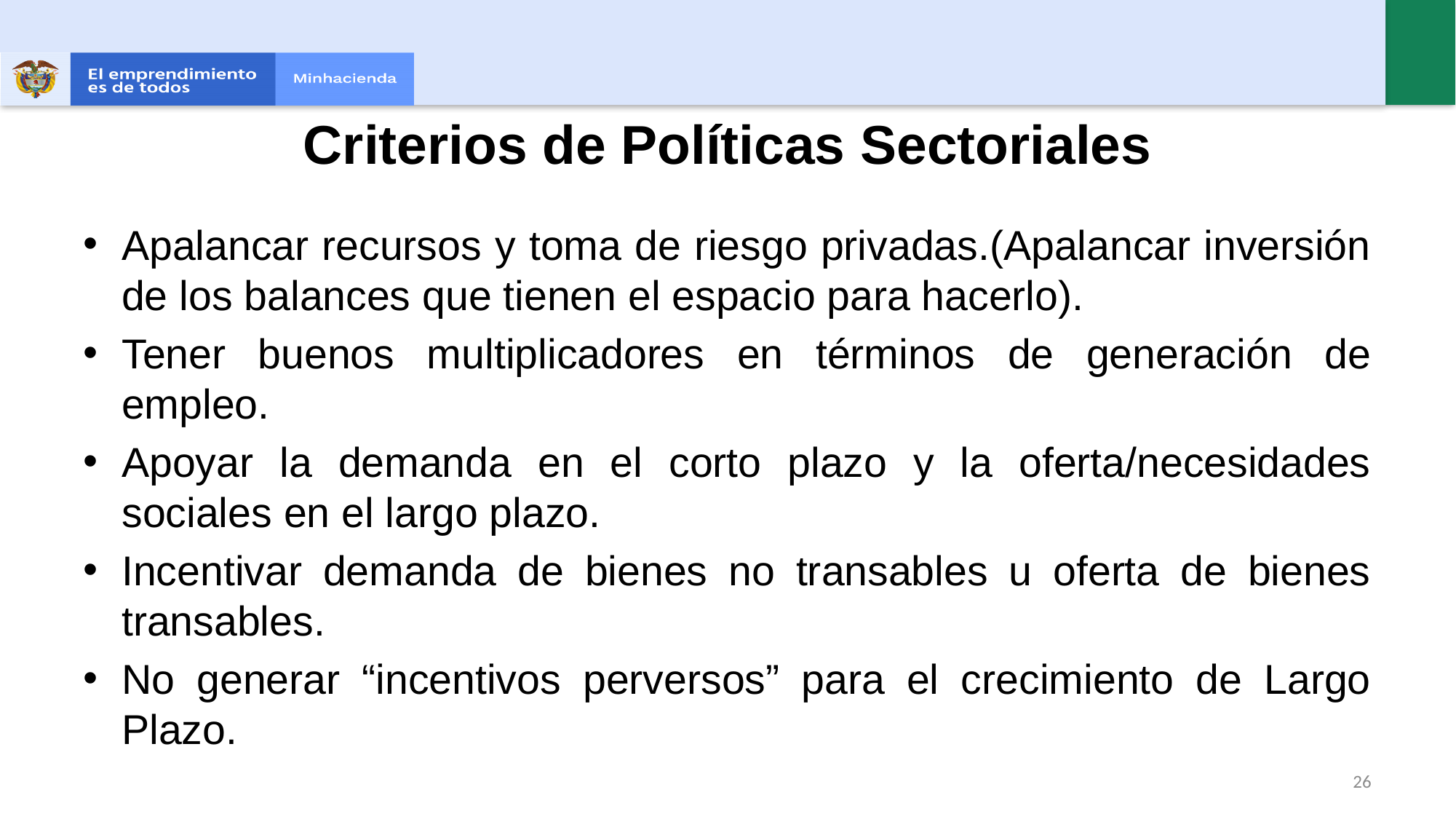

# Criterios de Políticas Sectoriales
Apalancar recursos y toma de riesgo privadas.(Apalancar inversión de los balances que tienen el espacio para hacerlo).
Tener buenos multiplicadores en términos de generación de empleo.
Apoyar la demanda en el corto plazo y la oferta/necesidades sociales en el largo plazo.
Incentivar demanda de bienes no transables u oferta de bienes transables.
No generar “incentivos perversos” para el crecimiento de Largo Plazo.

26